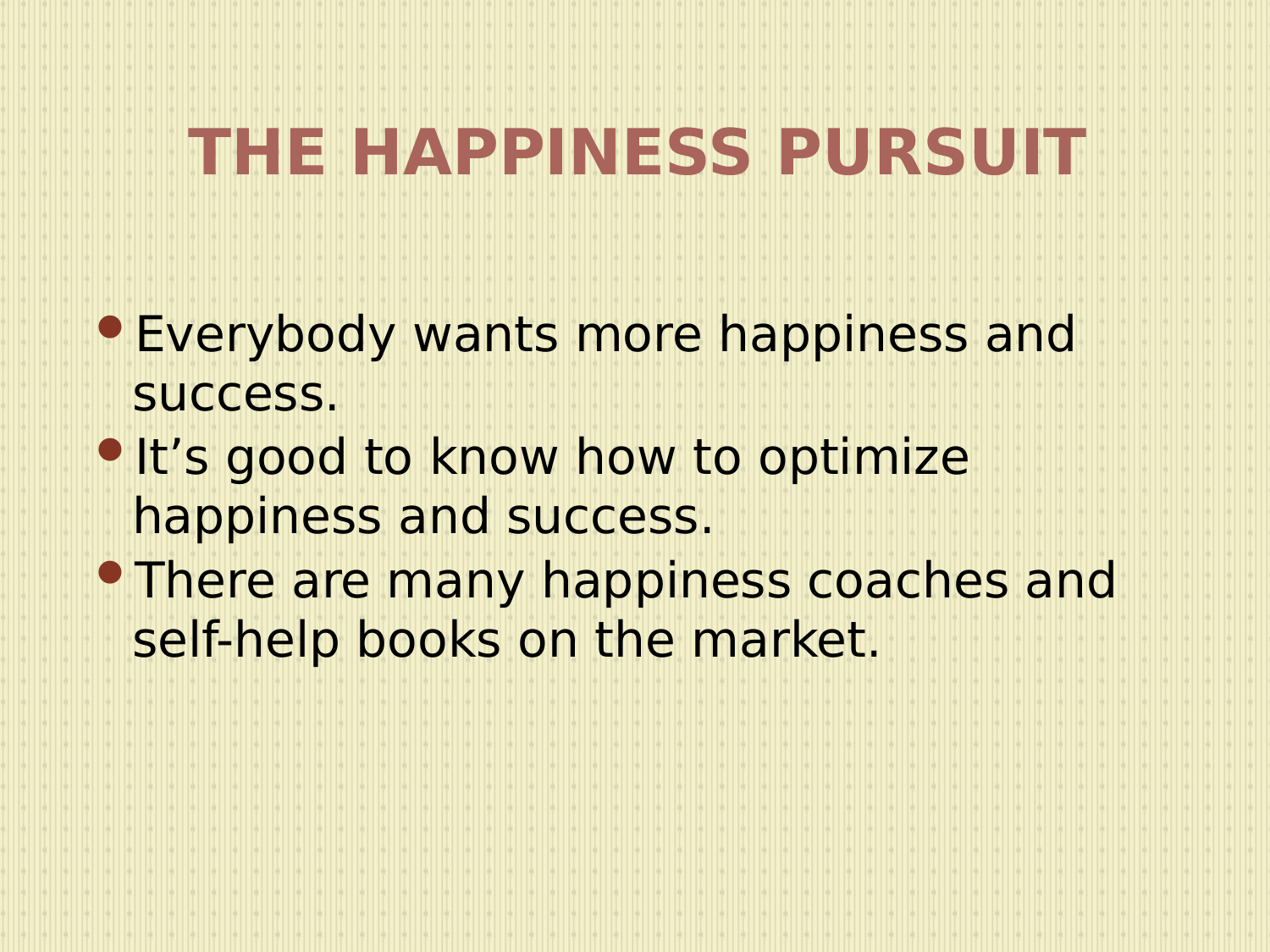

# THE HAPPINESS PURSUIT

Everybody wants more happiness and success.
It’s good to know how to optimize happiness and success.
There are many happiness coaches and self-help books on the market.